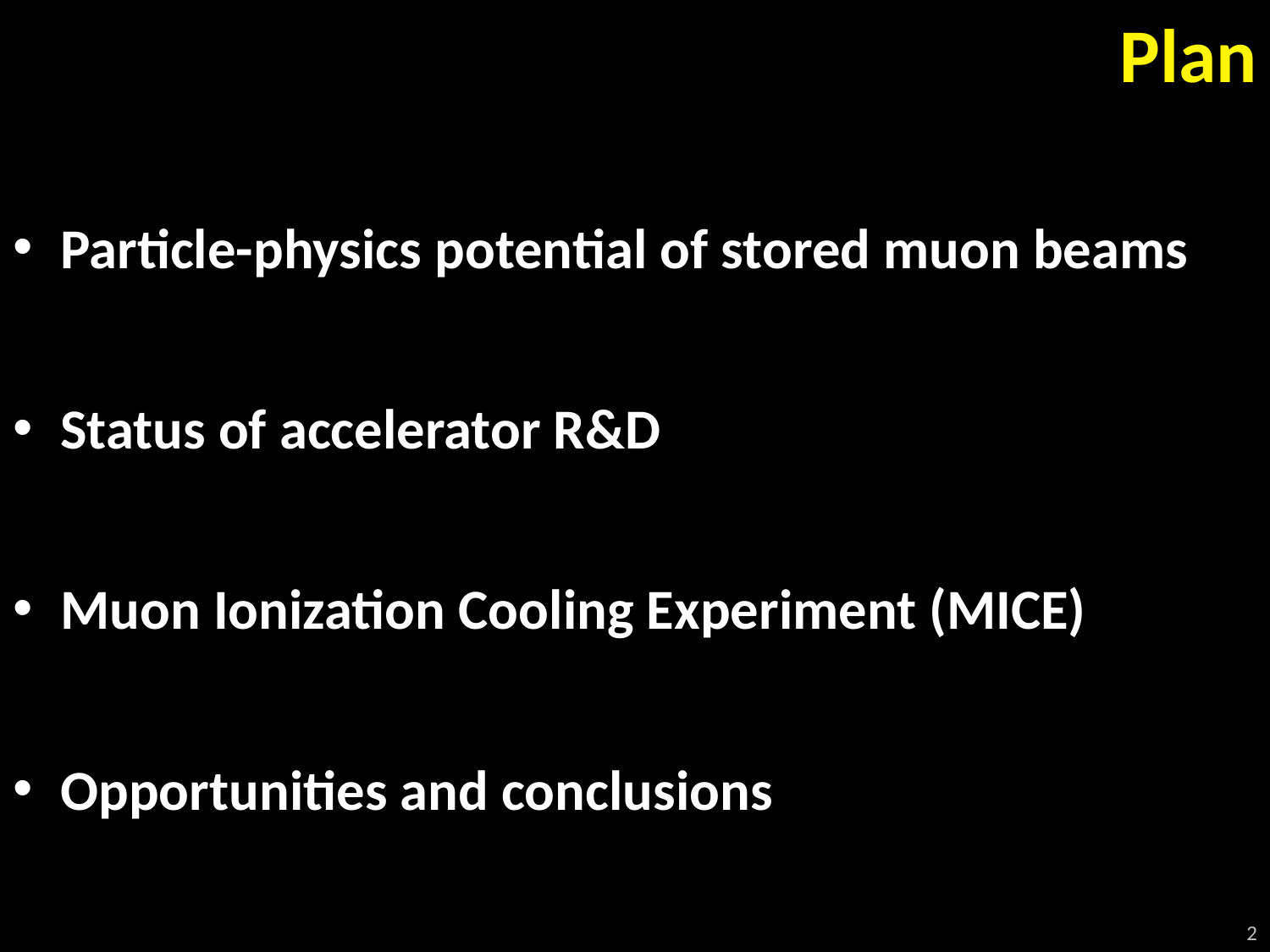

# Plan
Particle-physics potential of stored muon beams
Status of accelerator R&D
Muon Ionization Cooling Experiment (MICE)
Opportunities and conclusions
2